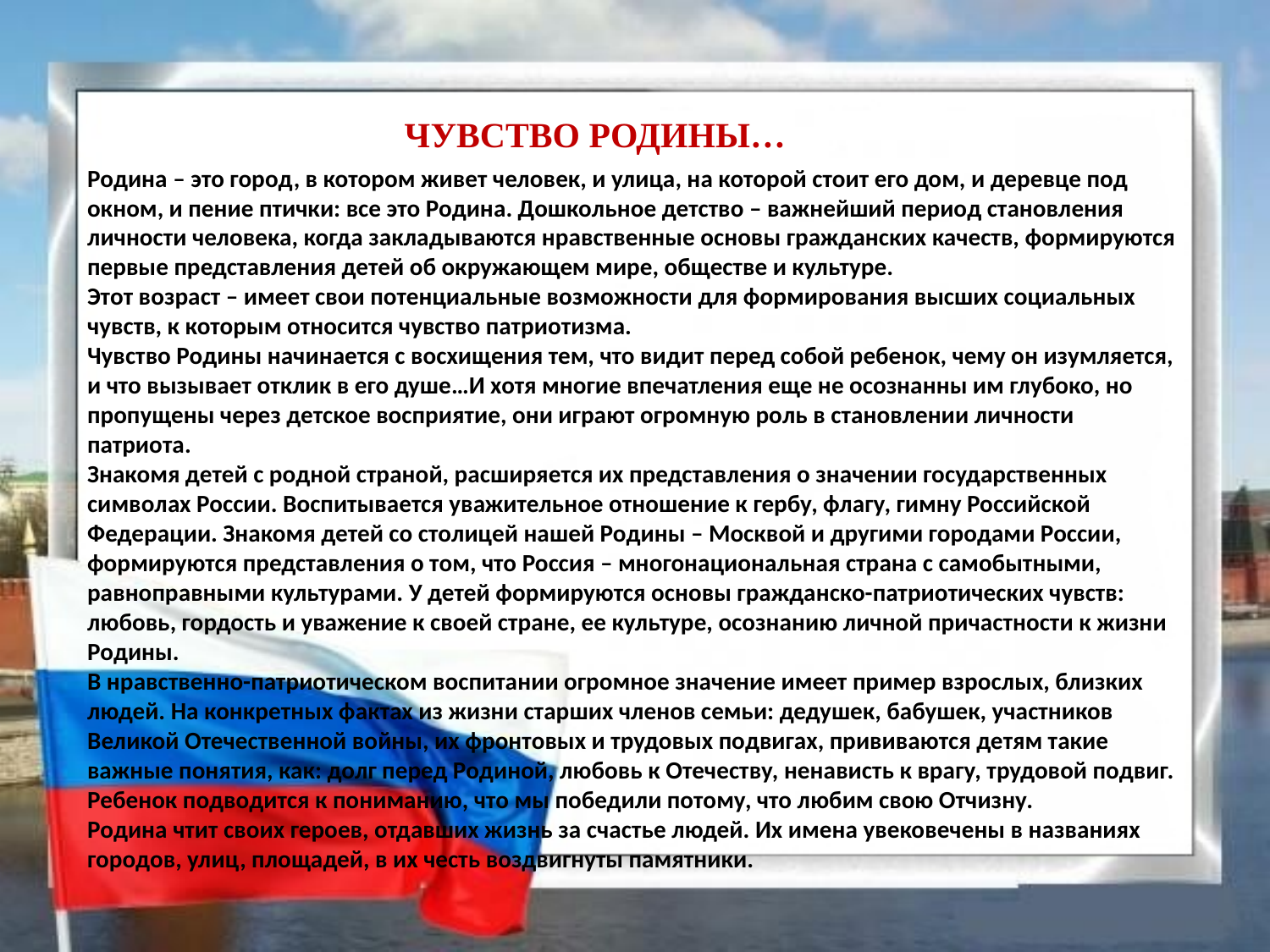

ЧУВСТВО РОДИНЫ…
Родина – это город, в котором живет человек, и улица, на которой стоит его дом, и деревце под окном, и пение птички: все это Родина. Дошкольное детство – важнейший период становления личности человека, когда закладываются нравственные основы гражданских качеств, формируются первые представления детей об окружающем мире, обществе и культуре.
Этот возраст – имеет свои потенциальные возможности для формирования высших социальных чувств, к которым относится чувство патриотизма.
Чувство Родины начинается с восхищения тем, что видит перед собой ребенок, чему он изумляется, и что вызывает отклик в его душе…И хотя многие впечатления еще не осознанны им глубоко, но пропущены через детское восприятие, они играют огромную роль в становлении личности патриота.
Знакомя детей с родной страной, расширяется их представления о значении государственных символах России. Воспитывается уважительное отношение к гербу, флагу, гимну Российской Федерации. Знакомя детей со столицей нашей Родины – Москвой и другими городами России,
формируются представления о том, что Россия – многонациональная страна с самобытными, равноправными культурами. У детей формируются основы гражданско-патриотических чувств: любовь, гордость и уважение к своей стране, ее культуре, осознанию личной причастности к жизни Родины.
В нравственно-патриотическом воспитании огромное значение имеет пример взрослых, близких людей. На конкретных фактах из жизни старших членов семьи: дедушек, бабушек, участников Великой Отечественной войны, их фронтовых и трудовых подвигах, прививаются детям такие важные понятия, как: долг перед Родиной, любовь к Отечеству, ненависть к врагу, трудовой подвиг.  Ребенок подводится к пониманию, что мы победили потому, что любим свою Отчизну.
Родина чтит своих героев, отдавших жизнь за счастье людей. Их имена увековечены в названиях городов, улиц, площадей, в их честь воздвигнуты памятники.